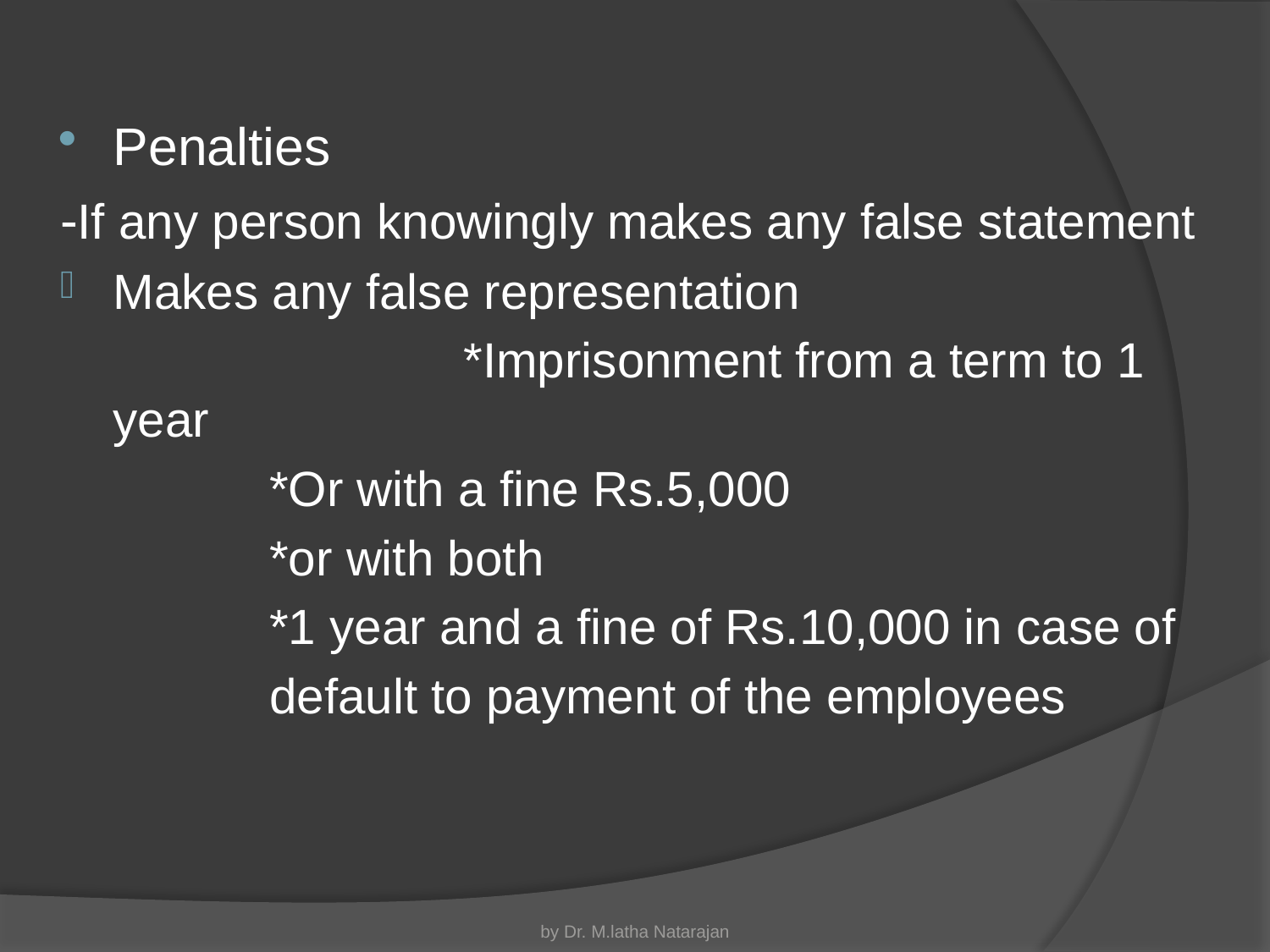

Penalties
-If any person knowingly makes any false statement
Makes any false representation
			       *Imprisonment from a term to 1 year
*Or with a fine Rs.5,000
*or with both
*1 year and a fine of Rs.10,000 in case of
default to payment of the employees
by Dr. M.latha Natarajan